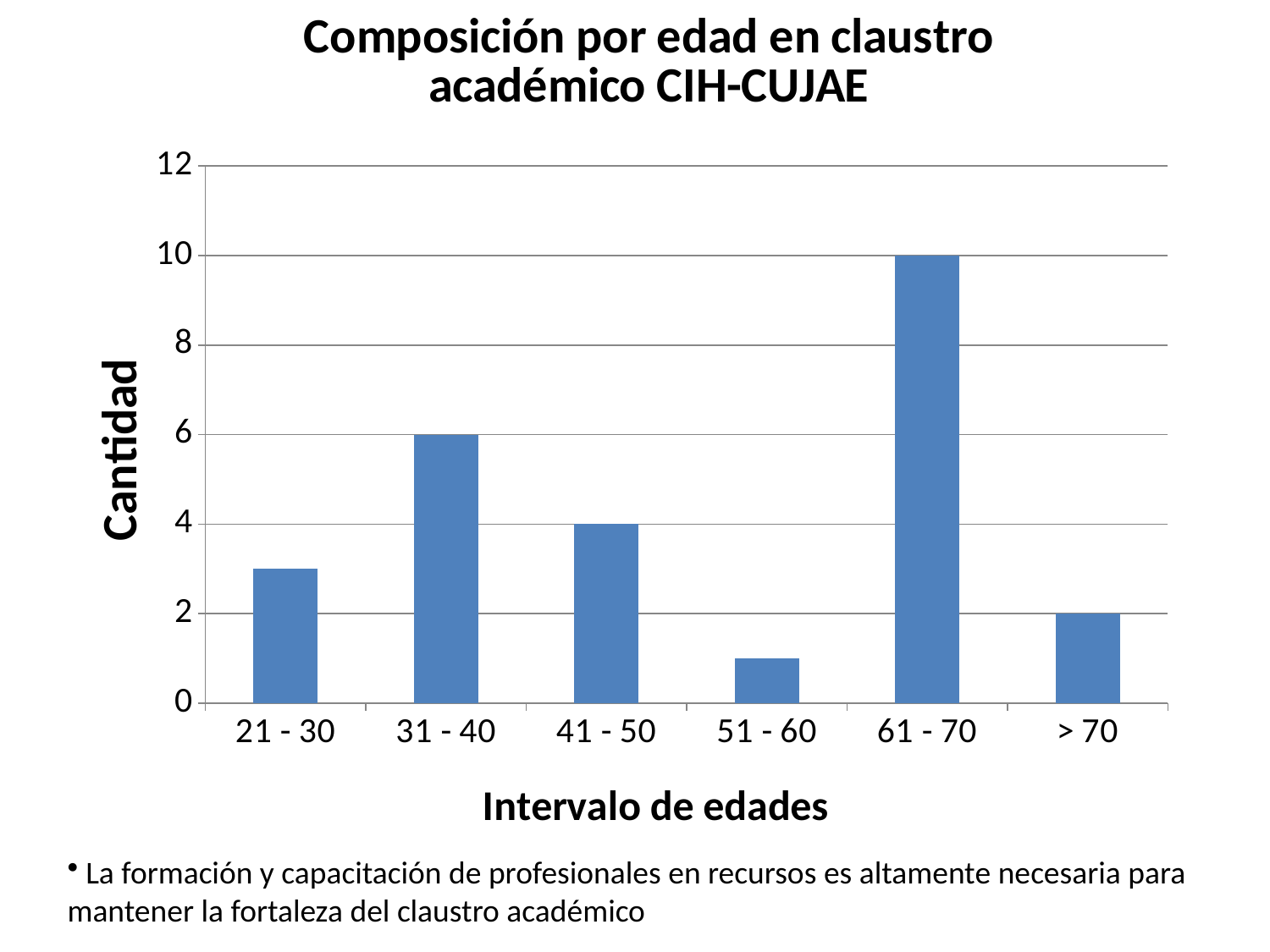

### Chart: Composición por edad en claustro académico CIH-CUJAE

| Category |  |
|---|---|
| 21 - 30 | 3.0 |
| 31 - 40 | 6.0 |
| 41 - 50 | 4.0 |
| 51 - 60 | 1.0 |
| 61 - 70 | 10.0 |
| > 70 | 2.0 |
 La formación y capacitación de profesionales en recursos es altamente necesaria para mantener la fortaleza del claustro académico